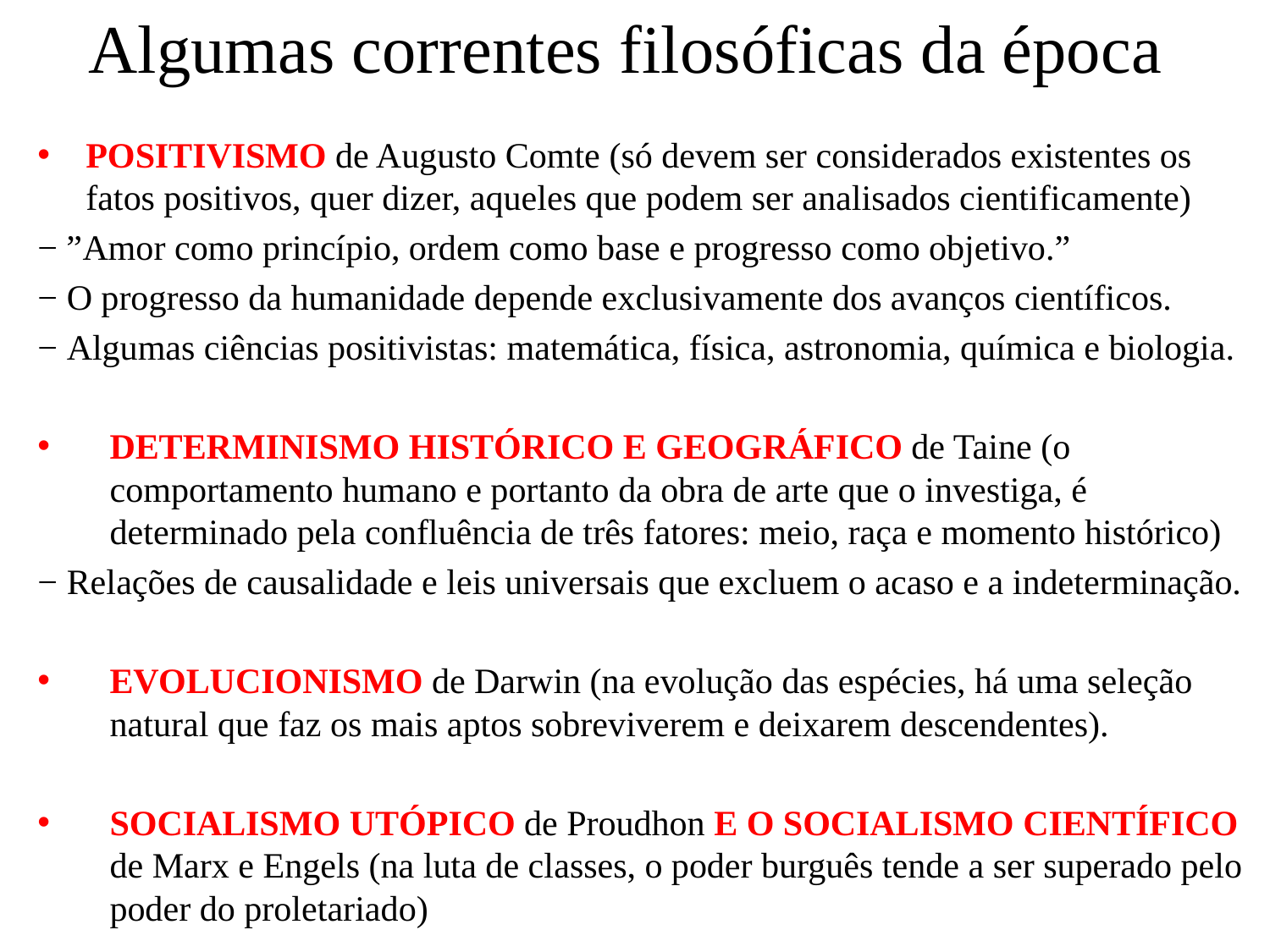

# Algumas correntes filosóficas da época
POSITIVISMO de Augusto Comte (só devem ser considerados existentes os fatos positivos, quer dizer, aqueles que podem ser analisados cientificamente)
− ”Amor como princípio, ordem como base e progresso como objetivo.”
− O progresso da humanidade depende exclusivamente dos avanços científicos.
− Algumas ciências positivistas: matemática, física, astronomia, química e biologia.

DETERMINISMO HISTÓRICO E GEOGRÁFICO de Taine (o comportamento humano e portanto da obra de arte que o investiga, é determinado pela confluência de três fatores: meio, raça e momento histórico)
− Relações de causalidade e leis universais que excluem o acaso e a indeterminação.

EVOLUCIONISMO de Darwin (na evolução das espécies, há uma seleção natural que faz os mais aptos sobreviverem e deixarem descendentes).

SOCIALISMO UTÓPICO de Proudhon E O SOCIALISMO CIENTÍFICO de Marx e Engels (na luta de classes, o poder burguês tende a ser superado pelo poder do proletariado)

NEGAÇÃO DO CRISTIANISMO de Renan (a crença absoluta nas conquistas das ciências − em detrimento da perspectiva religiosa como um todo, e do cristianismo em particular − para explicar o universo)